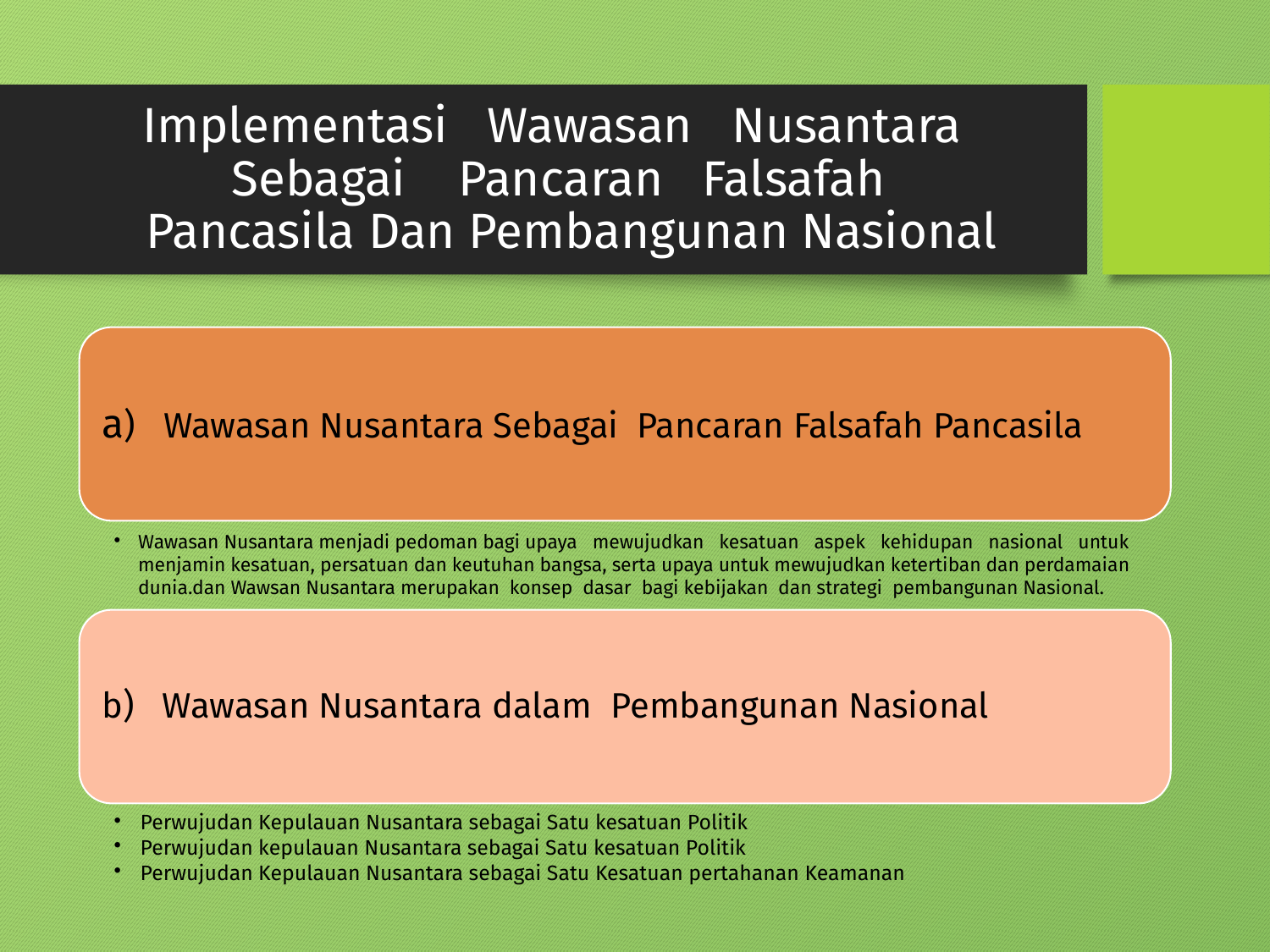

# Implementasi   Wawasan   Nusantara    Sebagai    Pancaran   Falsafah   Pancasila Dan Pembangunan Nasional
a)   Wawasan Nusantara Sebagai  Pancaran Falsafah Pancasila
b)   Wawasan Nusantara dalam  Pembangunan Nasional
Wawasan Nusantara menjadi pedoman bagi upaya   mewujudkan   kesatuan   aspek   kehidupan   nasional   untuk menjamin kesatuan, persatuan dan keutuhan bangsa, serta upaya untuk mewujudkan ketertiban dan perdamaian dunia.dan Wawsan Nusantara merupakan  konsep  dasar  bagi kebijakan  dan strategi  pembangunan Nasional.
Perwujudan Kepulauan Nusantara sebagai Satu kesatuan Politik
Perwujudan kepulauan Nusantara sebagai Satu kesatuan Politik
Perwujudan Kepulauan Nusantara sebagai Satu Kesatuan pertahanan Keamanan